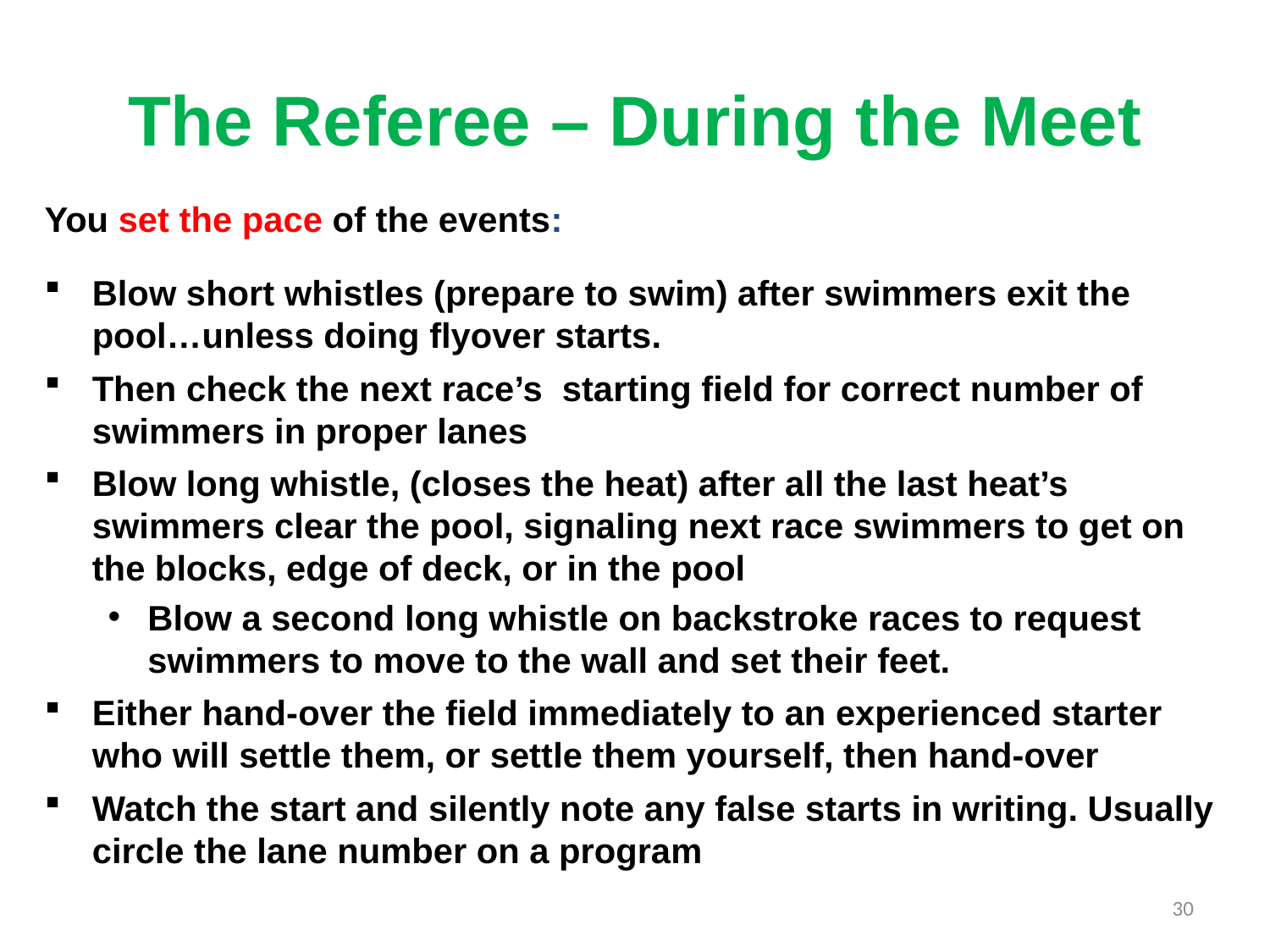

# The Referee – During the Meet
You set the pace of the events:
Blow short whistles (prepare to swim) after swimmers exit the pool…unless doing flyover starts.
Then check the next race’s  starting field for correct number of swimmers in proper lanes
Blow long whistle, (closes the heat) after all the last heat’s swimmers clear the pool, signaling next race swimmers to get on the blocks, edge of deck, or in the pool
Blow a second long whistle on backstroke races to request swimmers to move to the wall and set their feet.
Either hand-over the field immediately to an experienced starter who will settle them, or settle them yourself, then hand-over
Watch the start and silently note any false starts in writing. Usually circle the lane number on a program
30